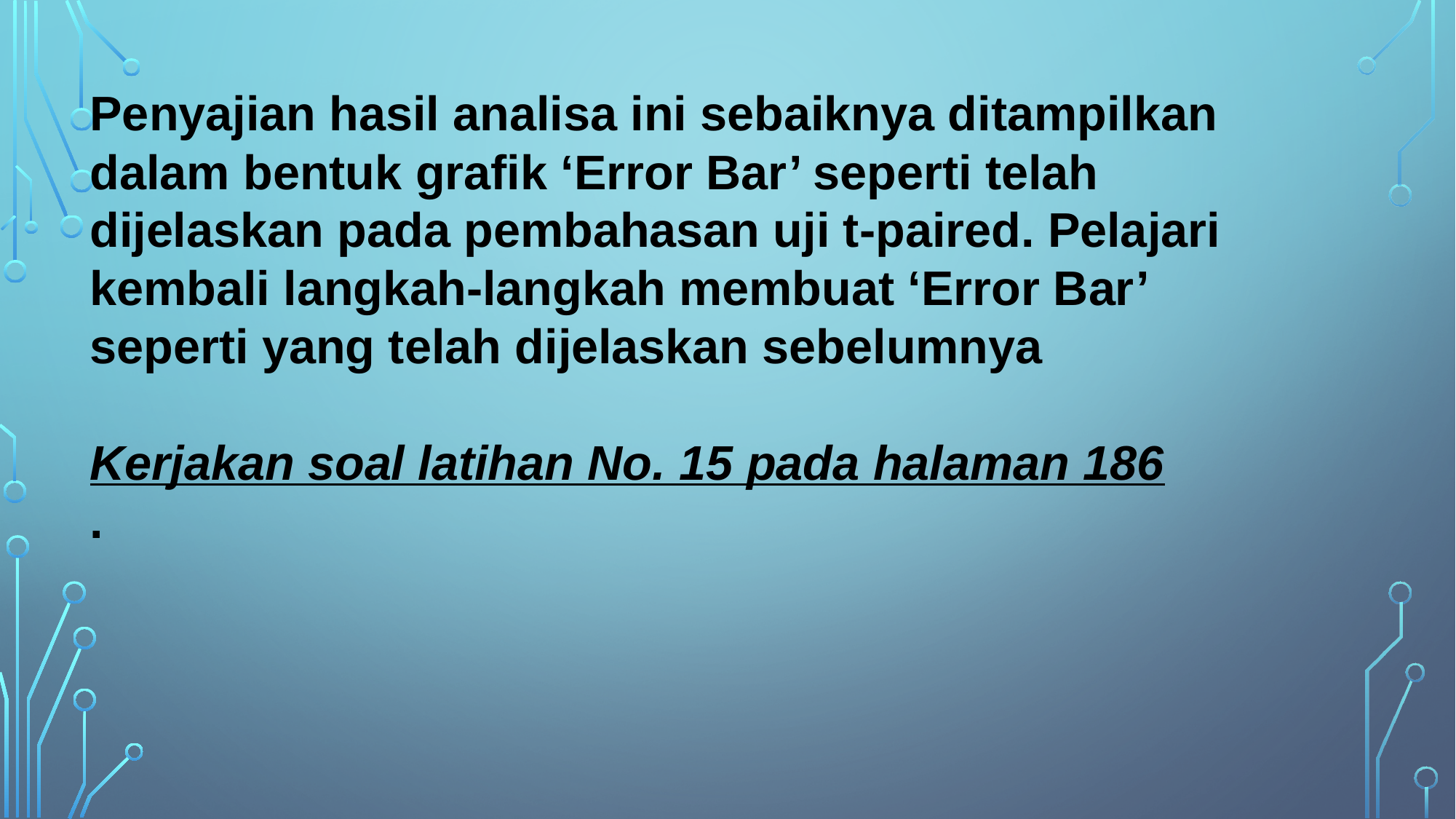

Penyajian hasil analisa ini sebaiknya ditampilkan dalam bentuk grafik ‘Error Bar’ seperti telah dijelaskan pada pembahasan uji t-paired. Pelajari kembali langkah-langkah membuat ‘Error Bar’ seperti yang telah dijelaskan sebelumnya

Kerjakan soal latihan No. 15 pada halaman 186
.